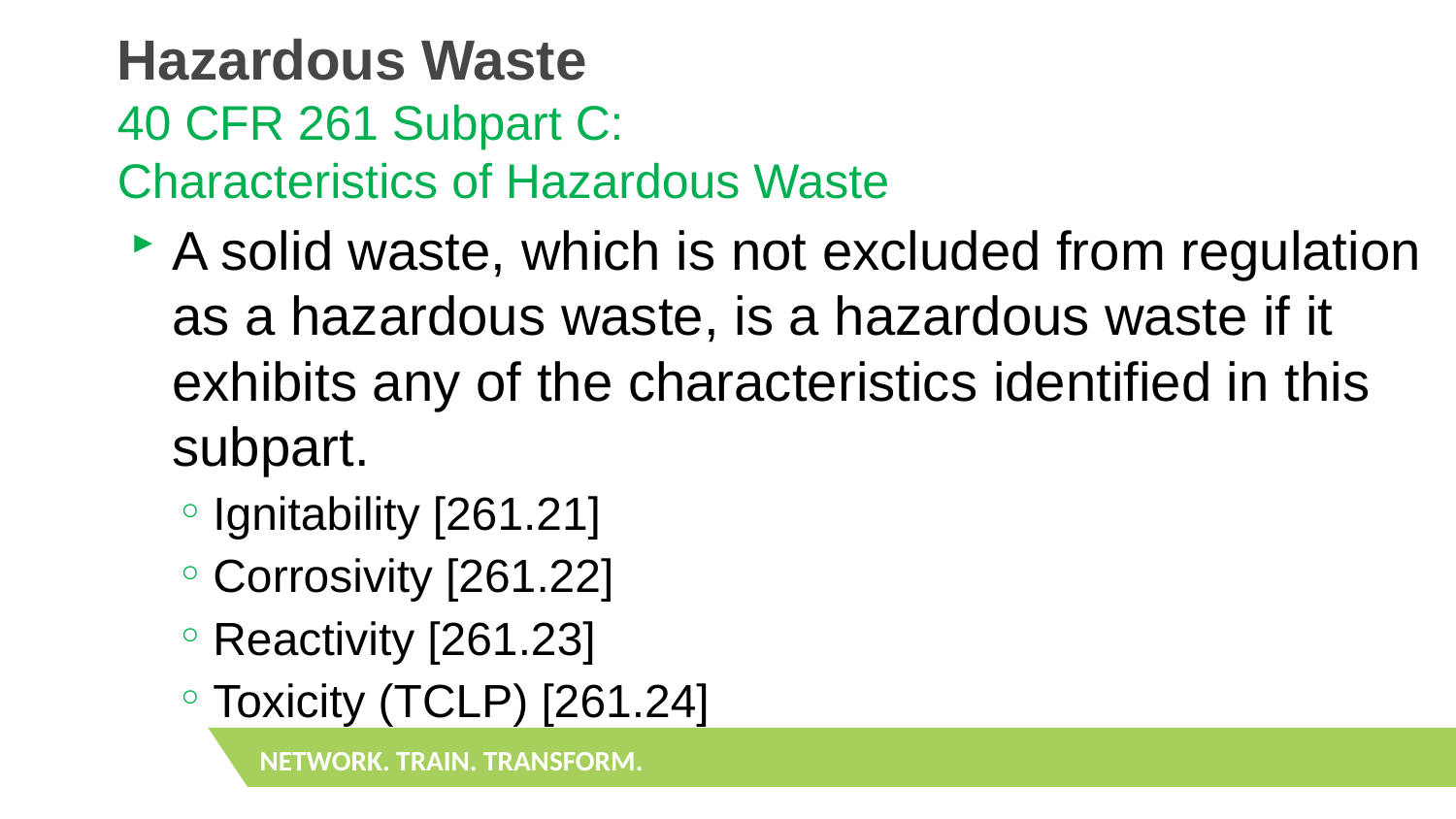

# Hazardous Waste 40 CFR 261 Subpart C: Characteristics of Hazardous Waste
A solid waste, which is not excluded from regulation as a hazardous waste, is a hazardous waste if it exhibits any of the characteristics identified in this subpart.
Ignitability [261.21]
Corrosivity [261.22]
Reactivity [261.23]
Toxicity (TCLP) [261.24]